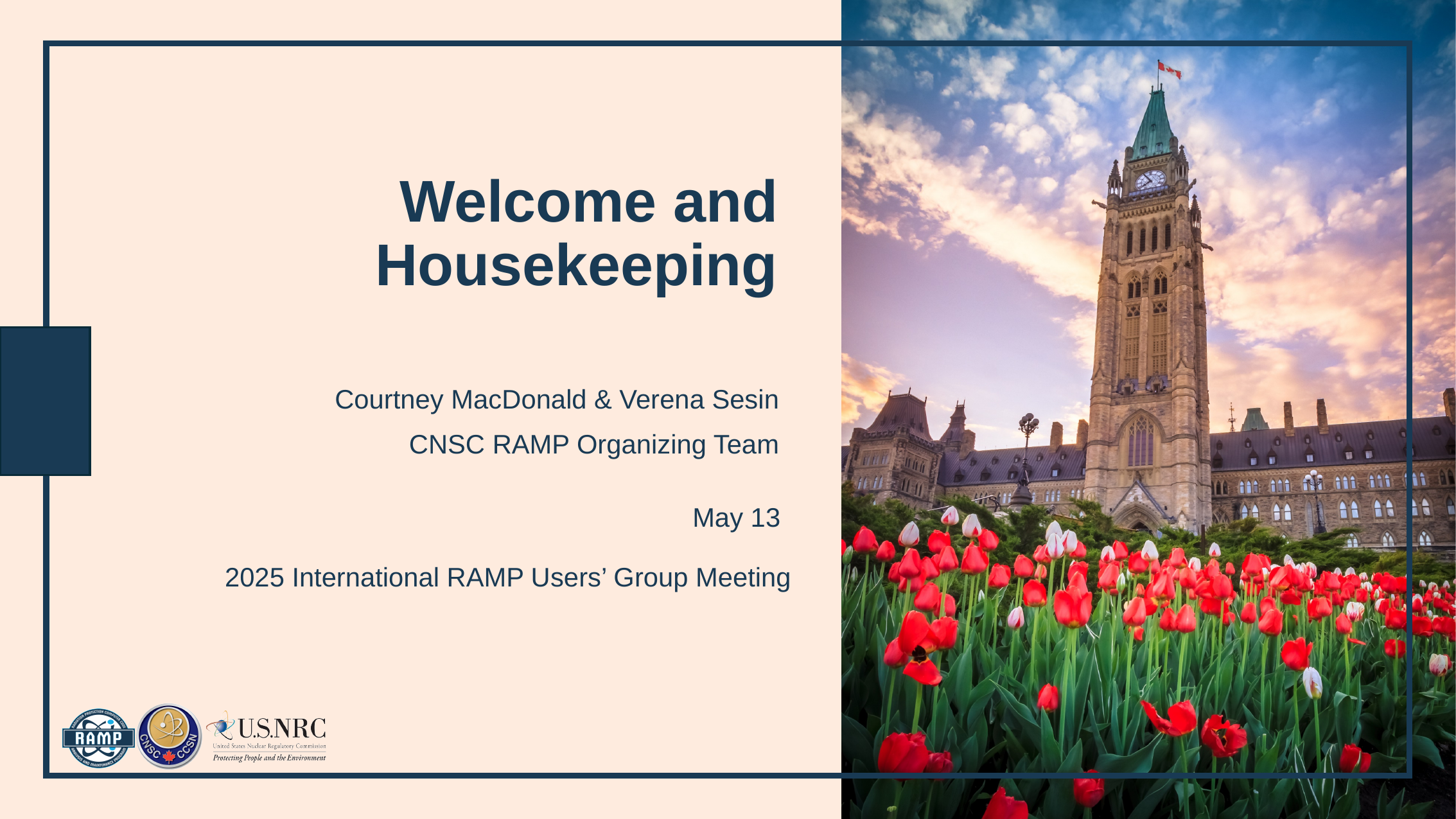

# Welcome and Housekeeping
Courtney MacDonald & Verena Sesin
CNSC RAMP Organizing Team
May 13